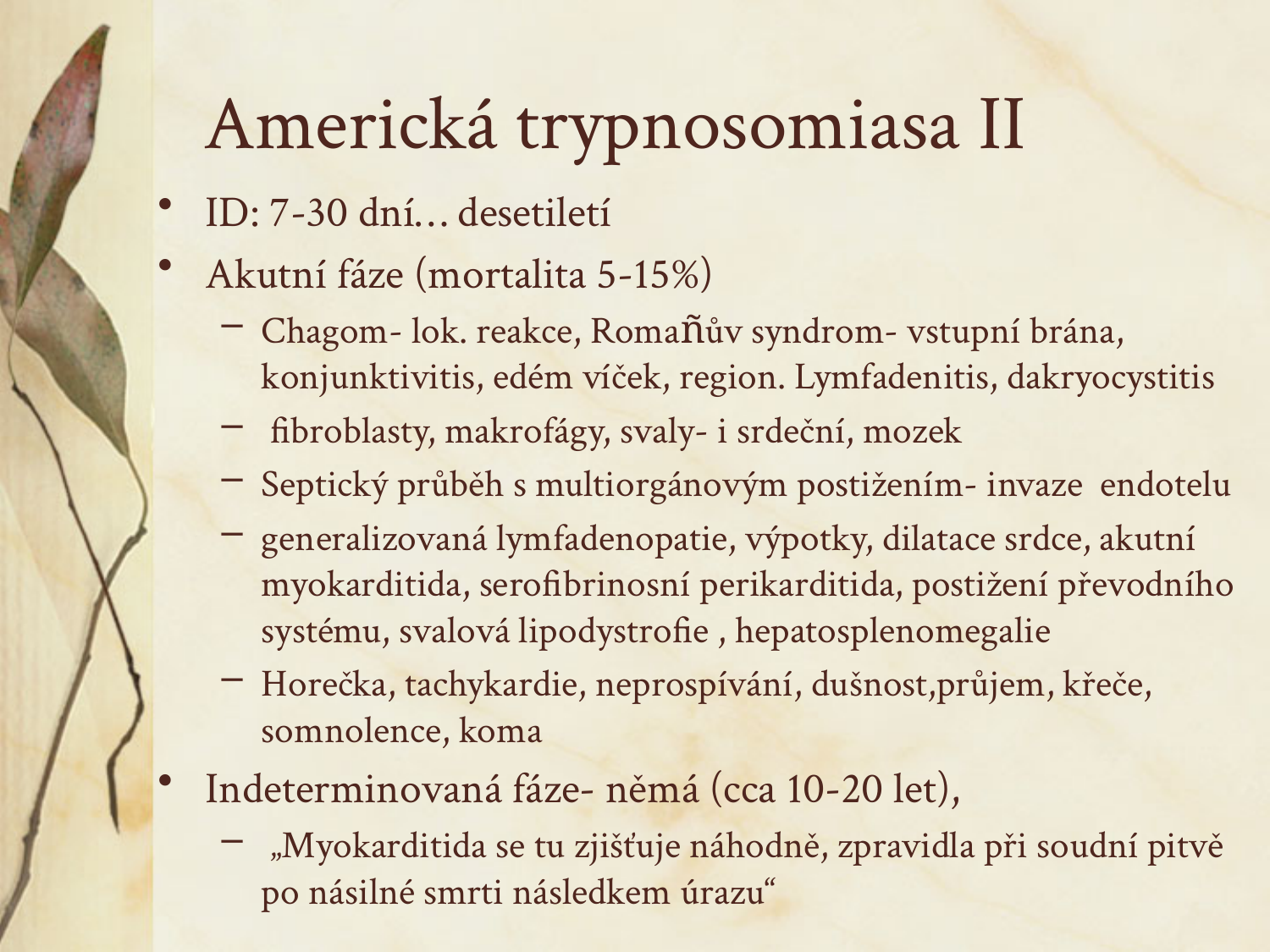

# Americká trypnosomiasa II
ID: 7-30 dní… desetiletí
Akutní fáze (mortalita 5-15%)
Chagom- lok. reakce, Roman͂ův syndrom- vstupní brána, konjunktivitis, edém víček, region. Lymfadenitis, dakryocystitis
 fibroblasty, makrofágy, svaly- i srdeční, mozek
Septický průběh s multiorgánovým postižením- invaze  endotelu
generalizovaná lymfadenopatie, výpotky, dilatace srdce, akutní myokarditida, serofibrinosní perikarditida, postižení převodního systému, svalová lipodystrofie , hepatosplenomegalie
Horečka, tachykardie, neprospívání, dušnost,průjem, křeče, somnolence, koma
Indeterminovaná fáze- němá (cca 10-20 let),
 „Myokarditida se tu zjišťuje náhodně, zpravidla při soudní pitvě po násilné smrti následkem úrazu“